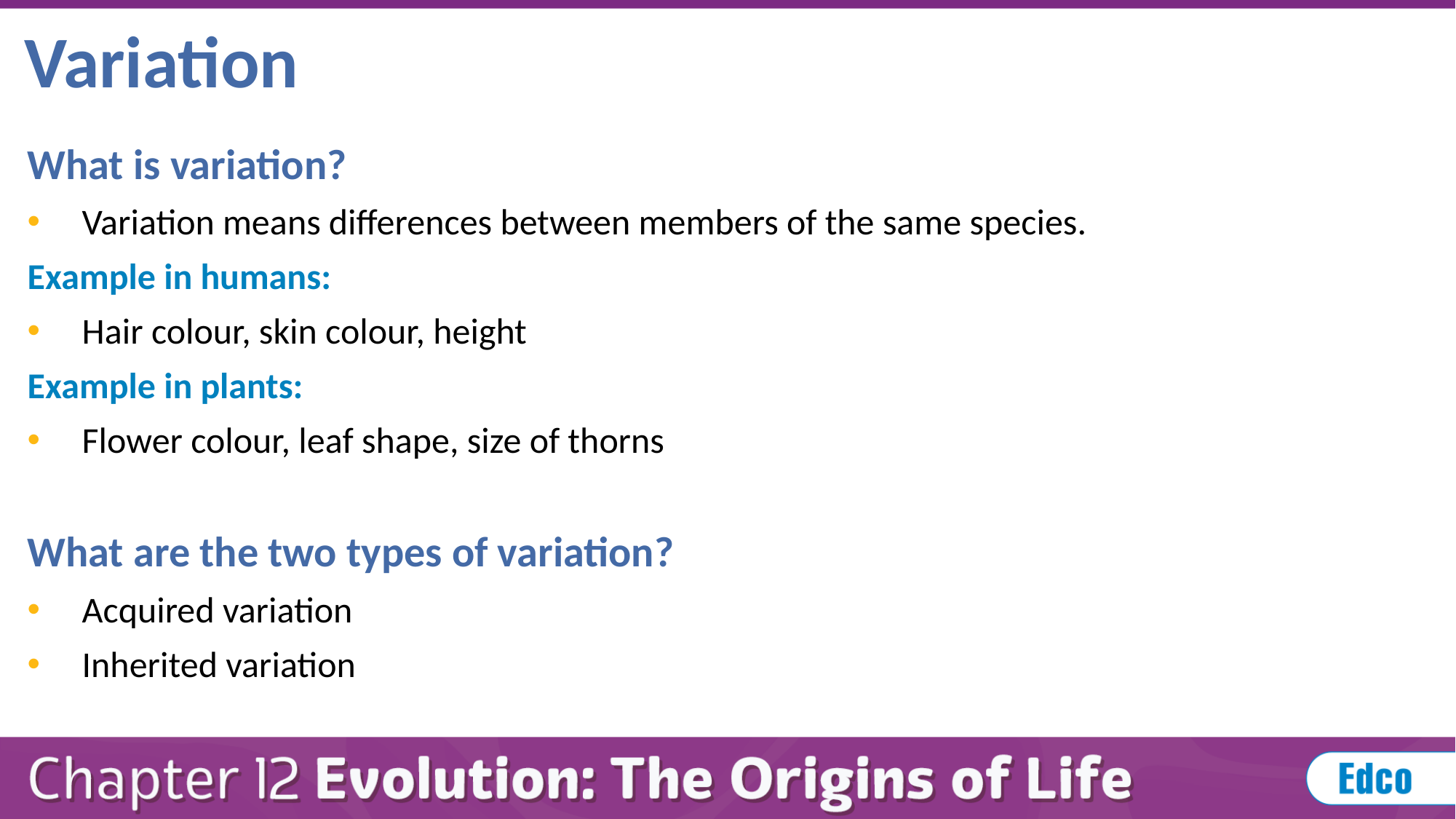

# Variation
What is variation?
Variation means differences between members of the same species.
Example in humans:
Hair colour, skin colour, height
Example in plants:
Flower colour, leaf shape, size of thorns

What are the two types of variation?
Acquired variation
Inherited variation